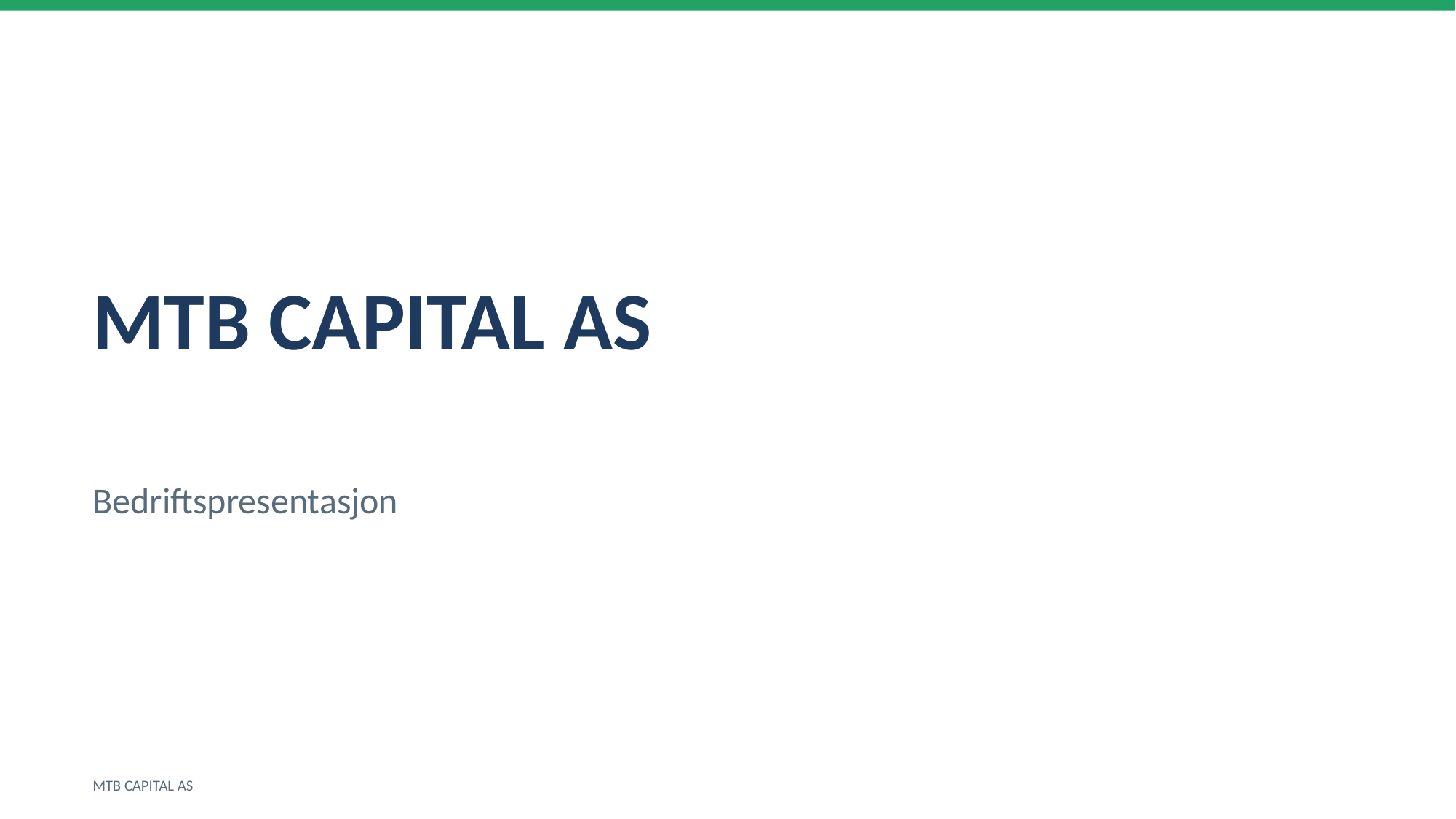

MTB CAPITAL AS
Bedriftspresentasjon
MTB CAPITAL AS